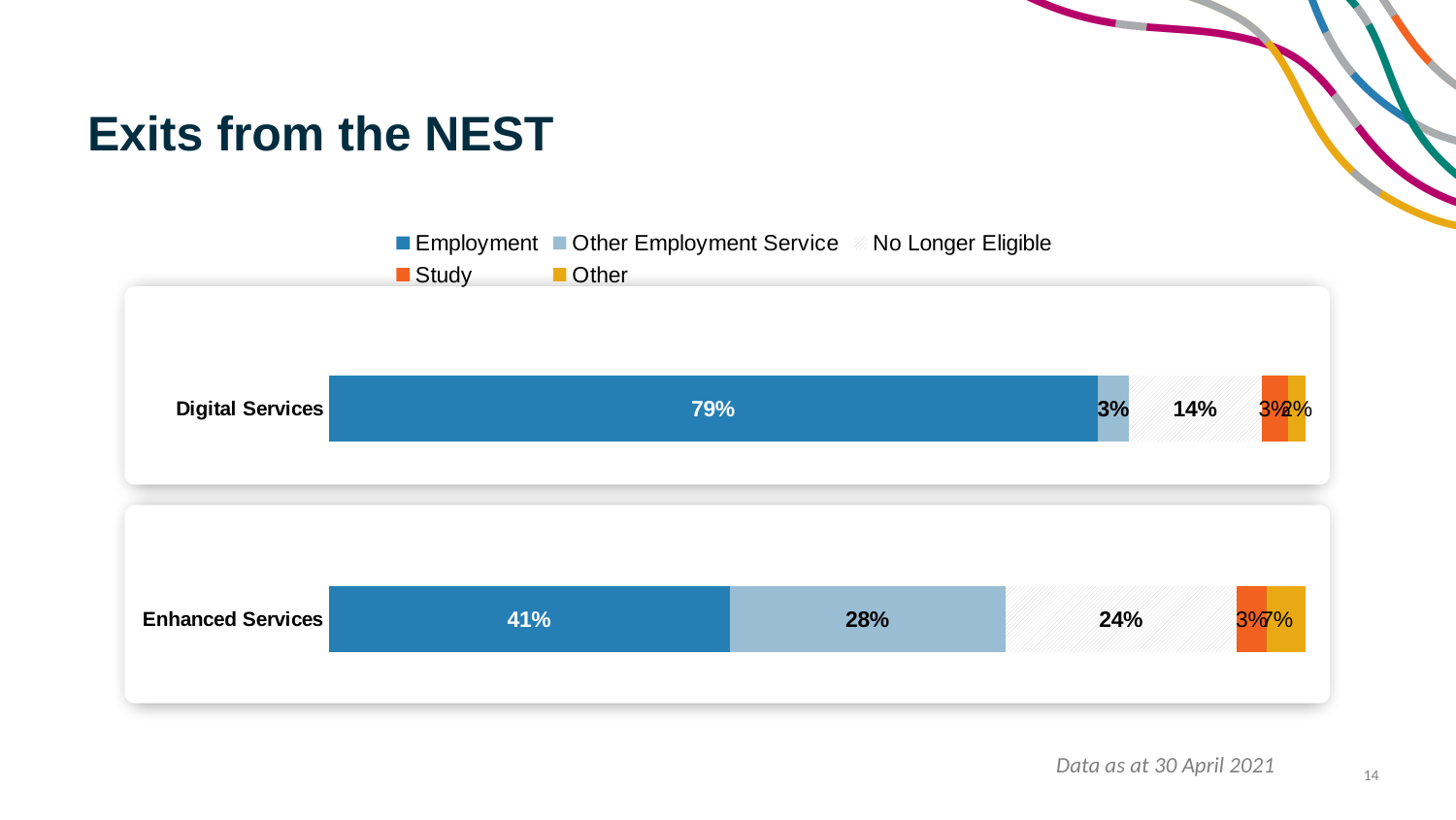

# Exits from the NEST

### Chart

| Category | Employment | Other Employment Service | No Longer Eligible | Study | Other |
|---|---|---|---|---|---|
| Enhanced Services | 0.4102006523673026 | 0.2823959671839478 | 0.23692794306612633 | 0.03054265098349313 | 0.06696649204309578 |
| Digital Services | 0.7870301919153089 | 0.032143596416003783 | 0.13561226602004908 | 0.026732116982582724 | 0.021764201437146996 |

Data as at 30 April 2021